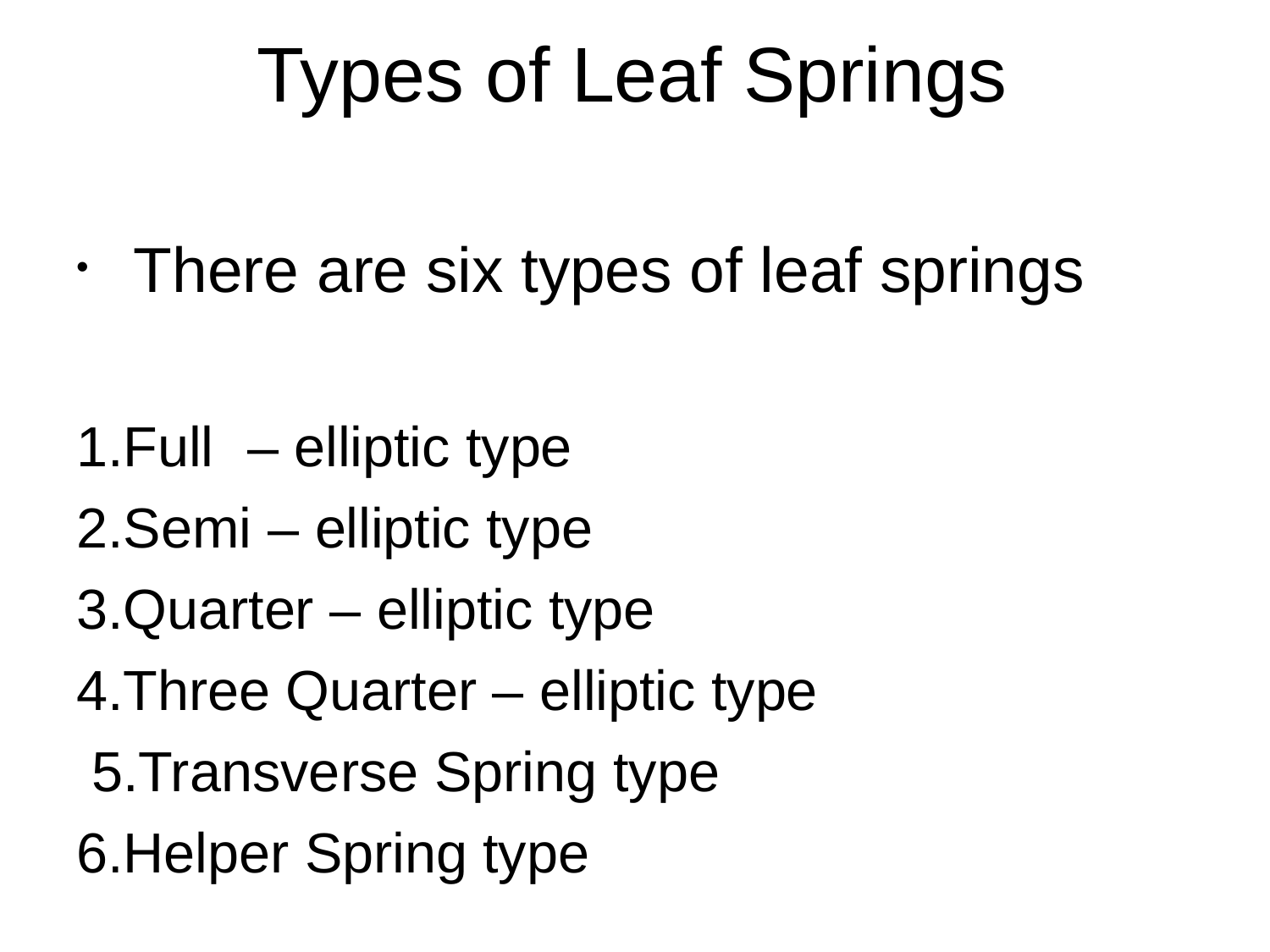

# Types of Leaf Springs
There are six types of leaf springs
•
1.Full	– elliptic type  2.Semi – elliptic type  3.Quarter – elliptic type
4.Three Quarter – elliptic type  5.Transverse Spring type  6.Helper Spring type